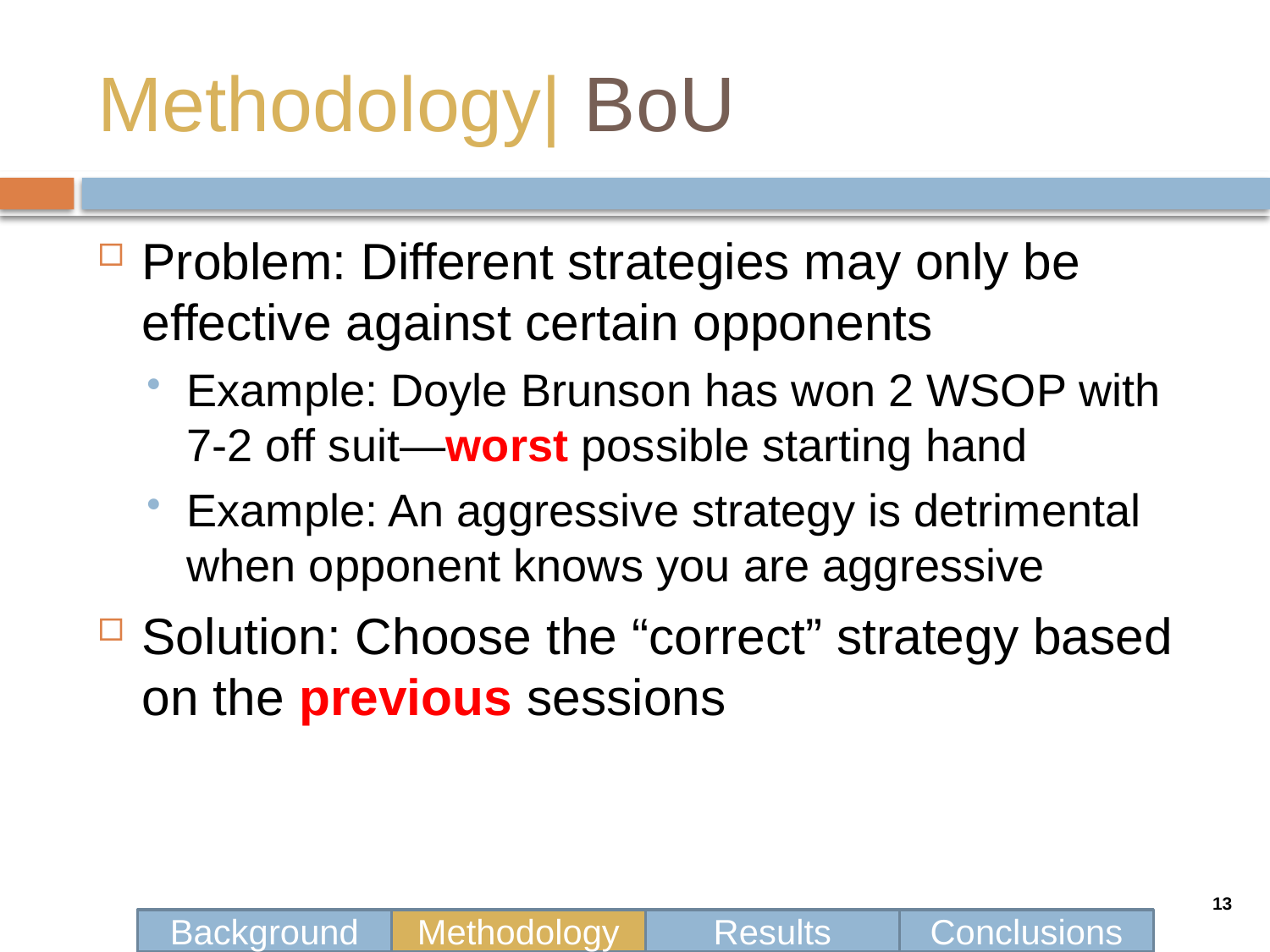

# Methodology| BoU
Problem: Different strategies may only be effective against certain opponents
Example: Doyle Brunson has won 2 WSOP with 7-2 off suit―worst possible starting hand
Example: An aggressive strategy is detrimental when opponent knows you are aggressive
Solution: Choose the “correct” strategy based on the previous sessions
13
Background
Methodology
Results
Conclusions